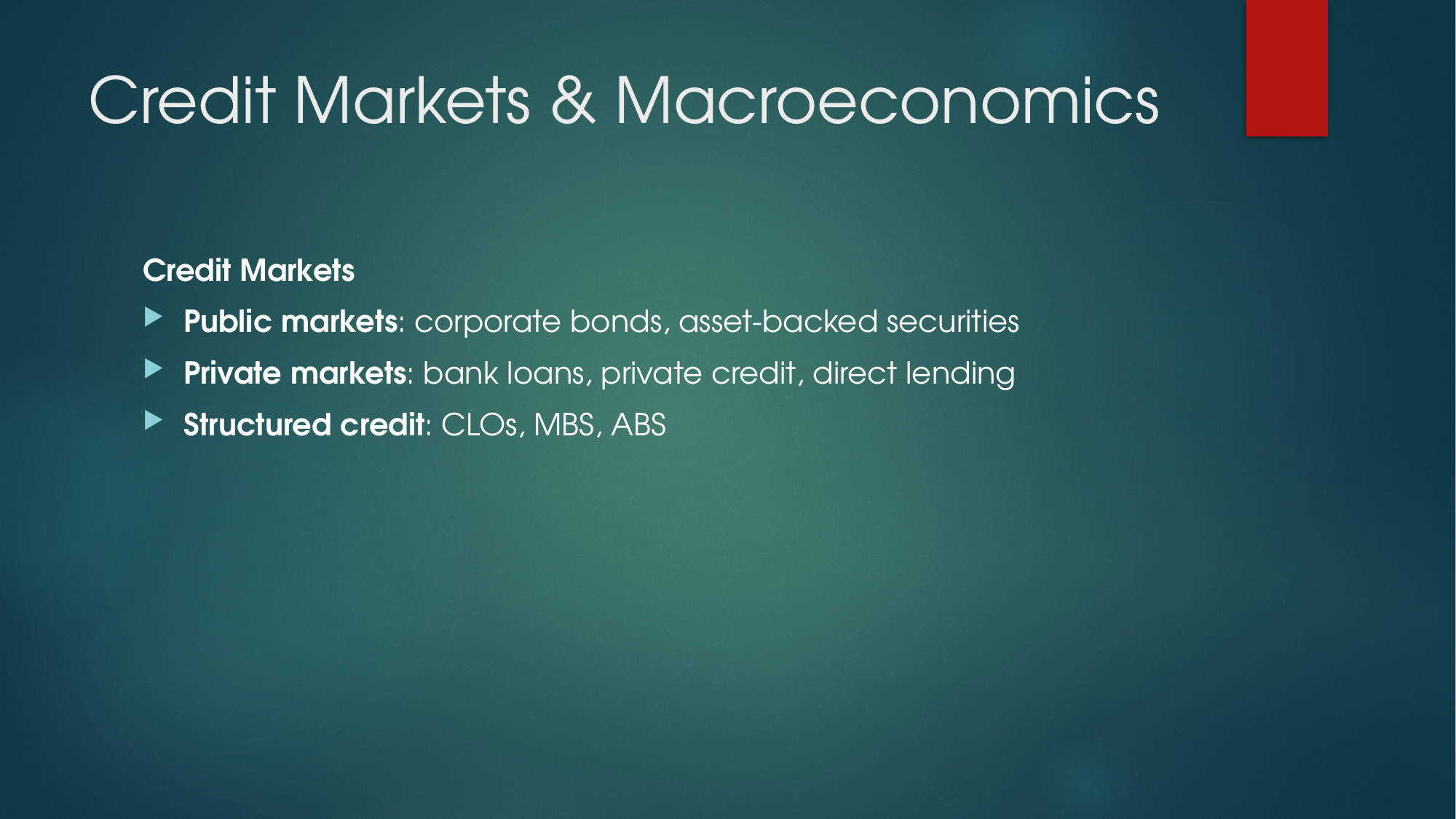

# Credit Markets & Macroeconomics
Credit Markets
Public markets: corporate bonds, asset-backed securities
Private markets: bank loans, private credit, direct lending
Structured credit: CLOs, MBS, ABS